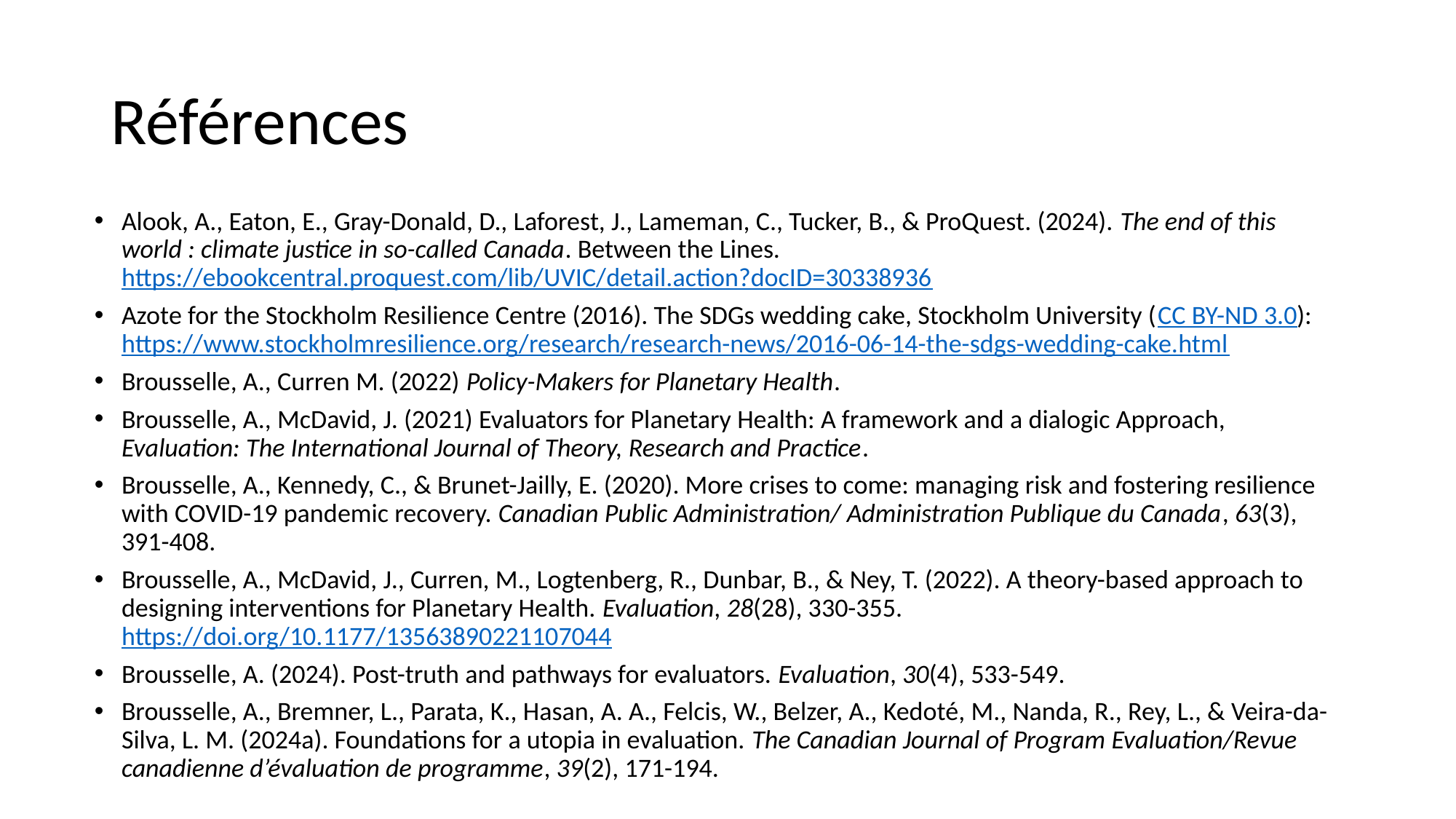

# Références
Alook, A., Eaton, E., Gray-Donald, D., Laforest, J., Lameman, C., Tucker, B., & ProQuest. (2024). The end of this world : climate justice in so-called Canada. Between the Lines. https://ebookcentral.proquest.com/lib/UVIC/detail.action?docID=30338936
Azote for the Stockholm Resilience Centre (2016). The SDGs wedding cake, Stockholm University (CC BY-ND 3.0): https://www.stockholmresilience.org/research/research-news/2016-06-14-the-sdgs-wedding-cake.html
Brousselle, A., Curren M. (2022) Policy-Makers for Planetary Health.
Brousselle, A., McDavid, J. (2021) Evaluators for Planetary Health: A framework and a dialogic Approach, Evaluation: The International Journal of Theory, Research and Practice.
Brousselle, A., Kennedy, C., & Brunet-Jailly, E. (2020). More crises to come: managing risk and fostering resilience with COVID-19 pandemic recovery. Canadian Public Administration/ Administration Publique du Canada, 63(3), 391-408.
Brousselle, A., McDavid, J., Curren, M., Logtenberg, R., Dunbar, B., & Ney, T. (2022). A theory-based approach to designing interventions for Planetary Health. Evaluation, 28(28), 330-355. https://doi.org/10.1177/13563890221107044
Brousselle, A. (2024). Post-truth and pathways for evaluators. Evaluation, 30(4), 533-549.
Brousselle, A., Bremner, L., Parata, K., Hasan, A. A., Felcis, W., Belzer, A., Kedoté, M., Nanda, R., Rey, L., & Veira-da-Silva, L. M. (2024a). Foundations for a utopia in evaluation. The Canadian Journal of Program Evaluation/Revue canadienne d’évaluation de programme, 39(2), 171-194.